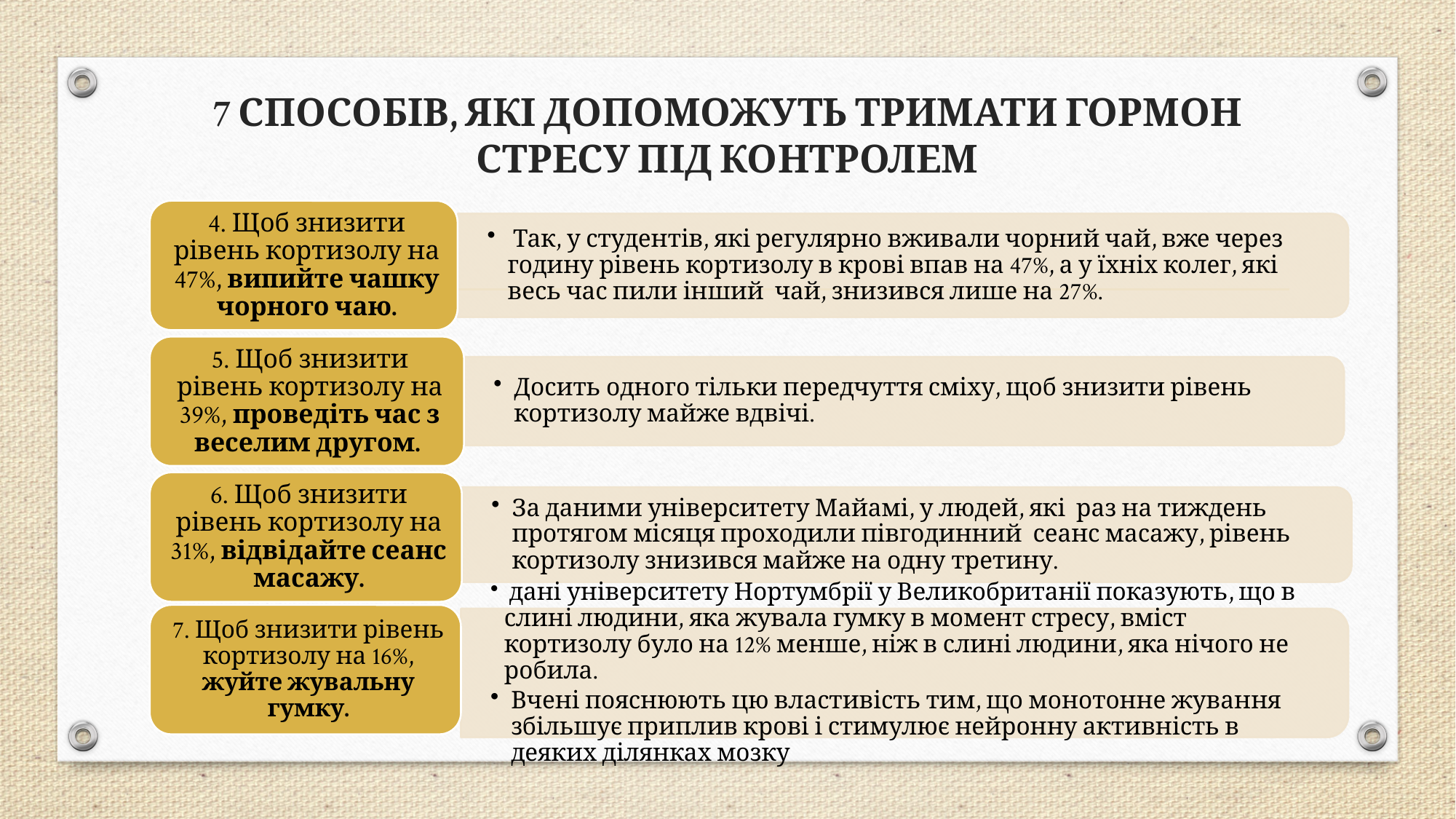

# 7 СПОСОБІВ, ЯКІ ДОПОМОЖУТЬ ТРИМАТИ ГОРМОН СТРЕСУ ПІД КОНТРОЛЕМ
 Так, у студентів, які регулярно вживали чорний чай, вже через годину рівень кортизолу в крові впав на 47%, а у їхніх колег, які весь час пили інший  чай, знизився лише на 27%.
4. Щоб знизити рівень кортизолу на 47%, випийте чашку чорного чаю.
Досить одного тільки передчуття сміху, щоб знизити рівень кортизолу майже вдвічі.
5. Щоб знизити рівень кортизолу на 39%, проведіть час з веселим другом.
За даними університету Майамі, у людей, які  раз на тиждень протягом місяця проходили півгодинний  сеанс масажу, рівень кортизолу знизився майже на одну третину.
6. Щоб знизити рівень кортизолу на 31%, відвідайте сеанс масажу.
 дані університету Нортумбрії у Великобританії показують, що в слині людини, яка жувала гумку в момент стресу, вміст кортизолу було на 12% менше, ніж в слині людини, яка нічого не робила.
Вчені пояснюють цю властивість тим, що монотонне жування збільшує приплив крові і стимулює нейронну активність в деяких ділянках мозку
7. Щоб знизити рівень кортизолу на 16%, жуйте жувальну гумку.